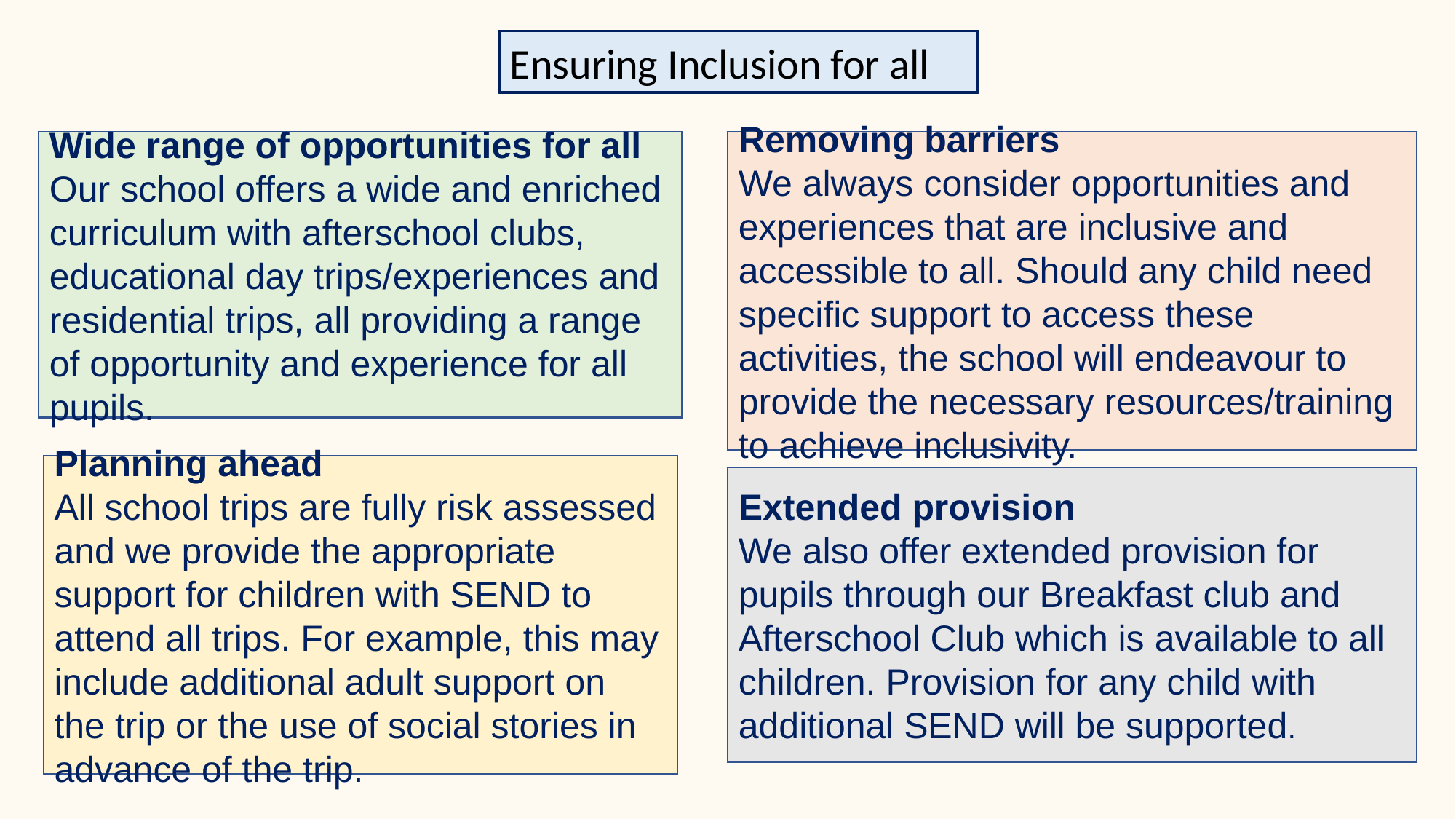

Ensuring Inclusion for all
Wide range of opportunities for all
Our school offers a wide and enriched curriculum with afterschool clubs, educational day trips/experiences and residential trips, all providing a range of opportunity and experience for all pupils.
Removing barriers
We always consider opportunities and experiences that are inclusive and accessible to all. Should any child need specific support to access these activities, the school will endeavour to provide the necessary resources/training to achieve inclusivity.
Planning ahead
All school trips are fully risk assessed and we provide the appropriate support for children with SEND to attend all trips. For example, this may include additional adult support on the trip or the use of social stories in advance of the trip.
Extended provision
We also offer extended provision for pupils through our Breakfast club and Afterschool Club which is available to all children. Provision for any child with additional SEND will be supported.